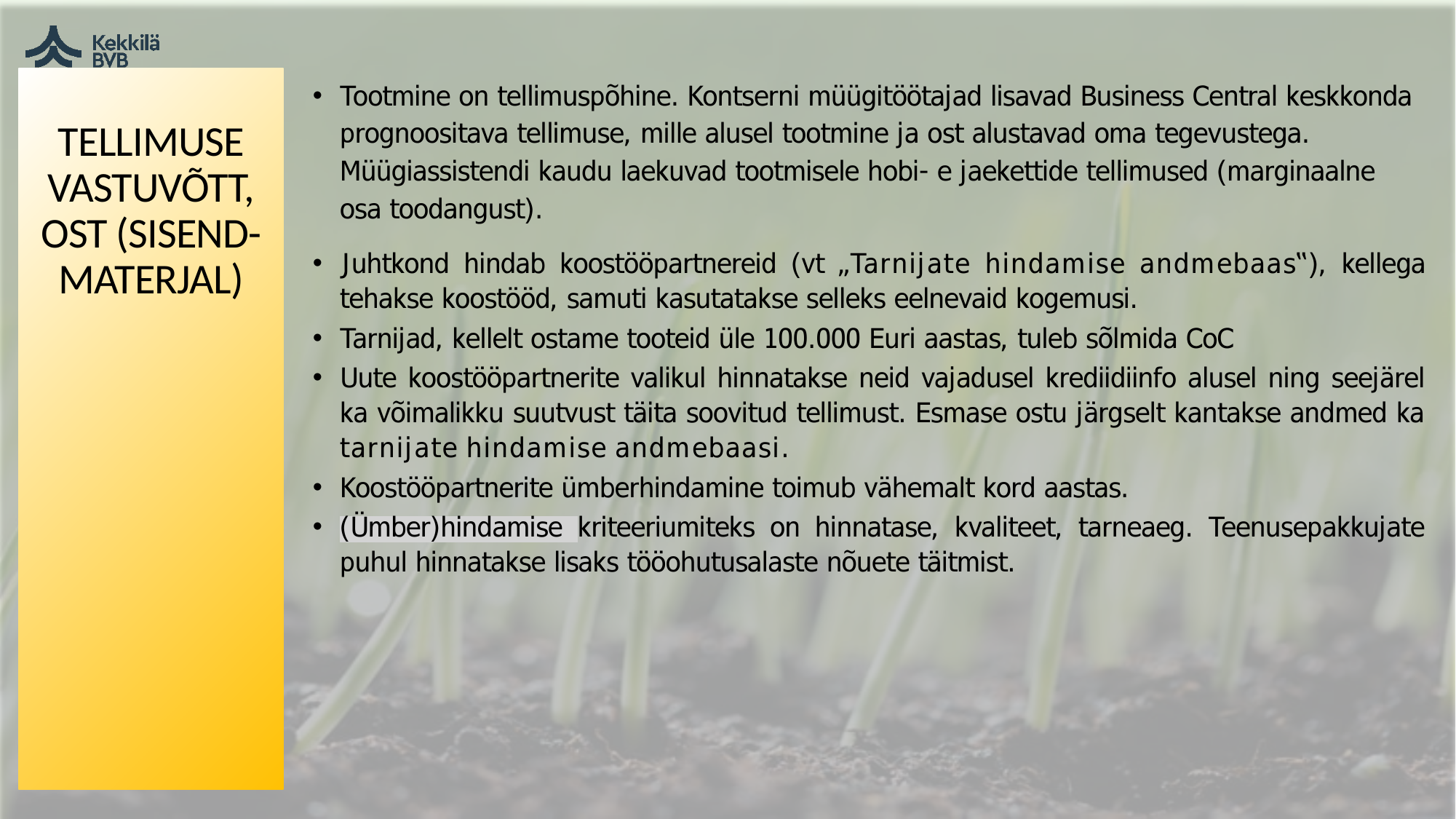

# TELLIMUSE VASTUVÕTT, OST (SISEND-MATERJAL)
Tootmine on tellimuspõhine. Kontserni müügitöötajad lisavad Business Central keskkonda prognoositava tellimuse, mille alusel tootmine ja ost alustavad oma tegevustega. Müügiassistendi kaudu laekuvad tootmisele hobi- e jaekettide tellimused (marginaalne osa toodangust).
Juhtkond hindab koostööpartnereid (vt „Tarnijate hindamise andmebaas“), kellega tehakse koostööd, samuti kasutatakse selleks eelnevaid kogemusi.
Tarnijad, kellelt ostame tooteid üle 100.000 Euri aastas, tuleb sõlmida CoC
Uute koostööpartnerite valikul hinnatakse neid vajadusel krediidiinfo alusel ning seejärel ka võimalikku suutvust täita soovitud tellimust. Esmase ostu järgselt kantakse andmed ka tarnijate hindamise andmebaasi.
Koostööpartnerite ümberhindamine toimub vähemalt kord aastas.
(Ümber)hindamise kriteeriumiteks on hinnatase, kvaliteet, tarneaeg. Teenusepakkujate puhul hinnatakse lisaks tööohutusalaste nõuete täitmist.